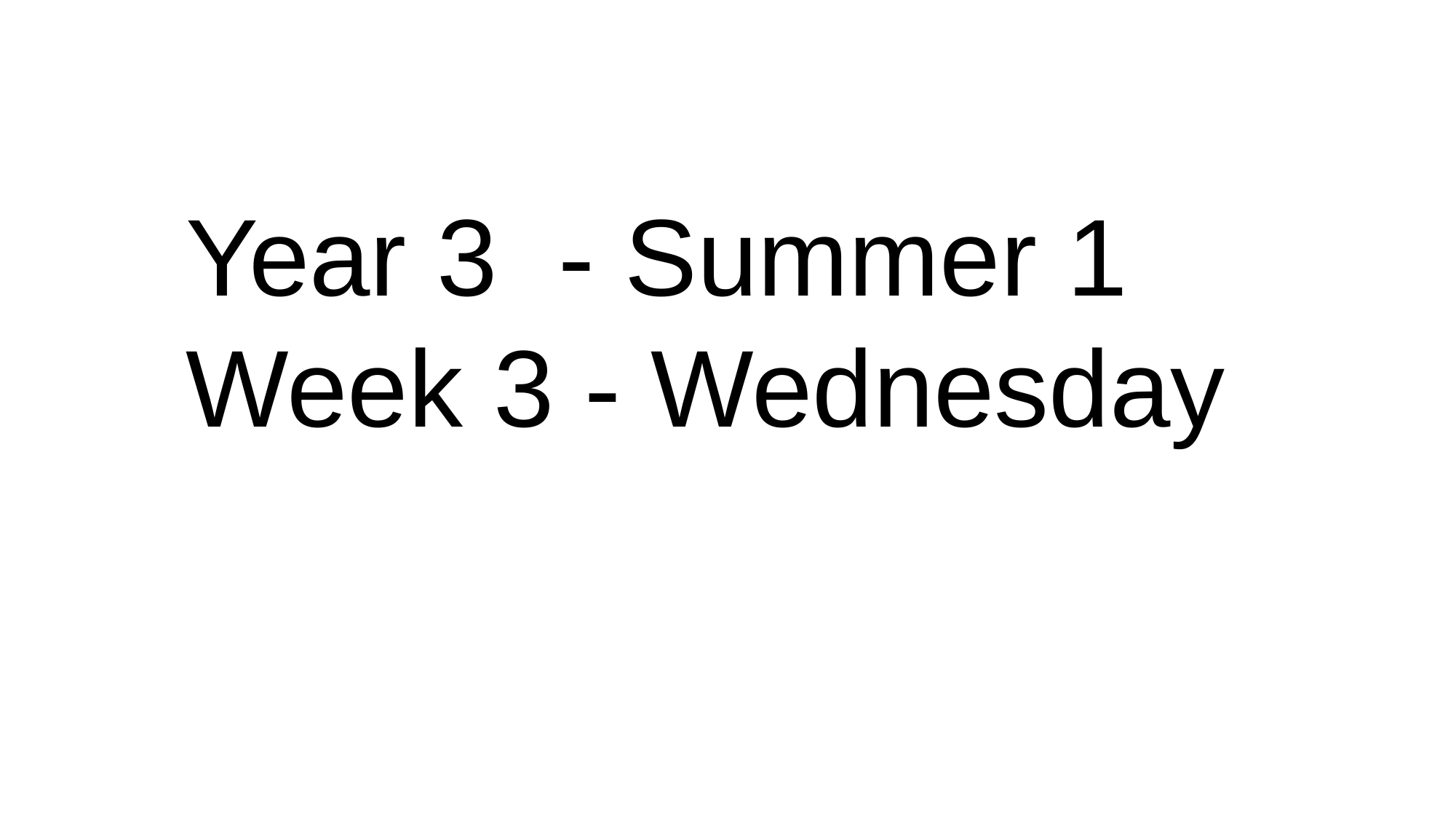

Year 3  - Summer 1
Week 3 - Wednesday